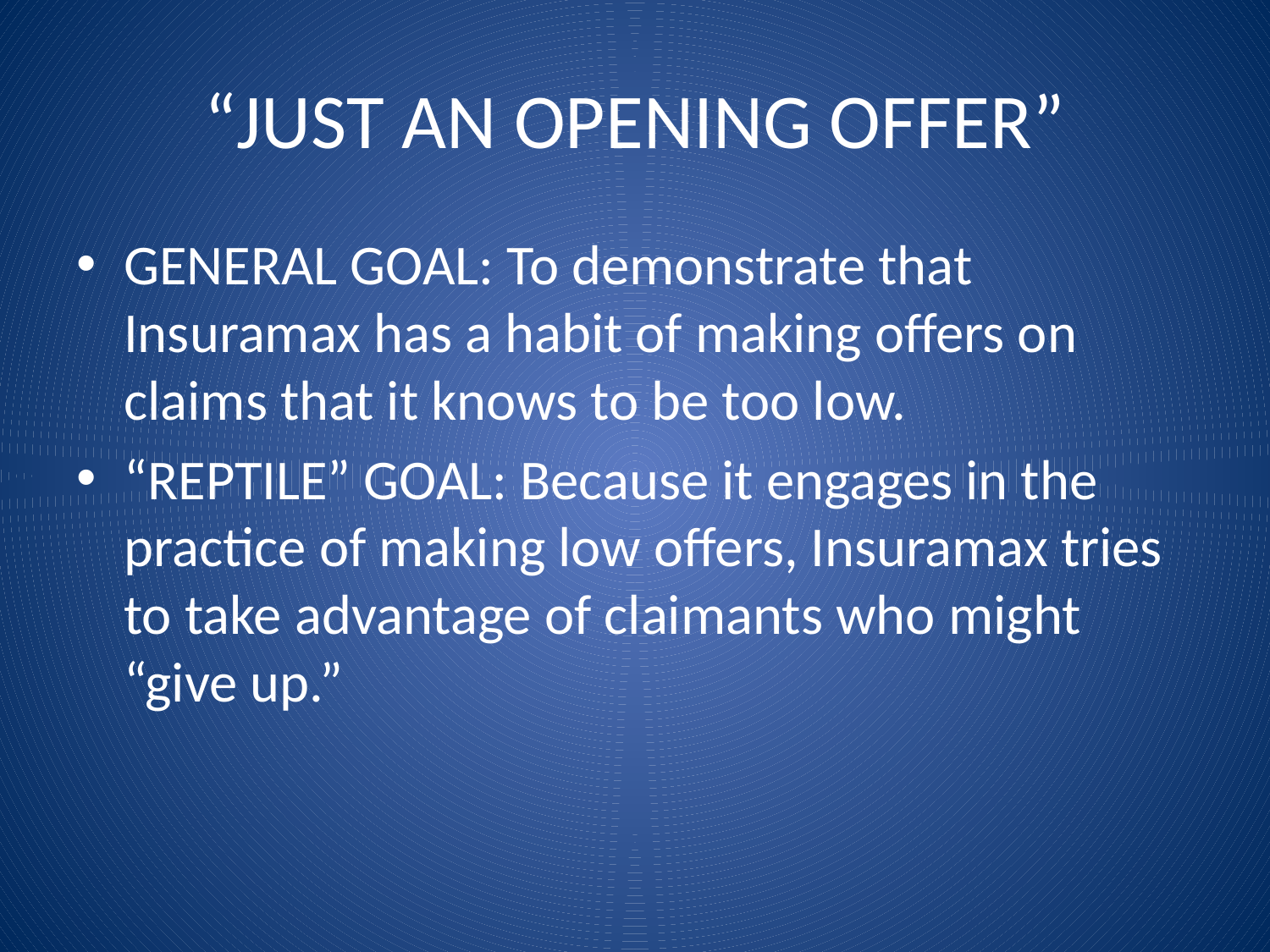

# “JUST AN OPENING OFFER”
GENERAL GOAL: To demonstrate that Insuramax has a habit of making offers on claims that it knows to be too low.
“REPTILE” GOAL: Because it engages in the practice of making low offers, Insuramax tries to take advantage of claimants who might “give up.”